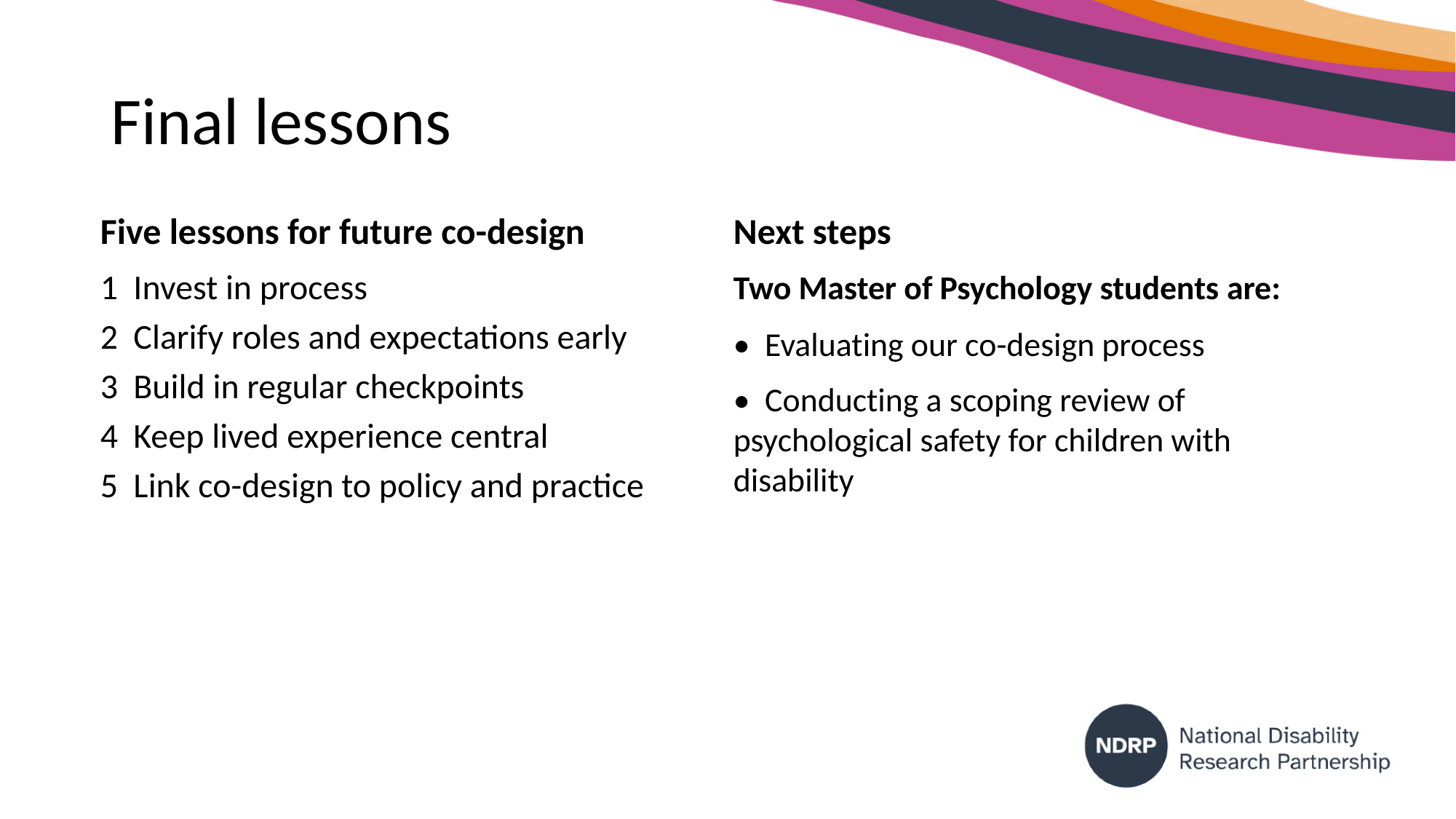

# Final lessons
Five lessons for future co-design
1  Invest in process
2  Clarify roles and expectations early
3  Build in regular checkpoints
4  Keep lived experience central
5  Link co-design to policy and practice
Next steps
Two Master of Psychology students are:
•  Evaluating our co-design process
•  Conducting a scoping review of psychological safety for children with disability